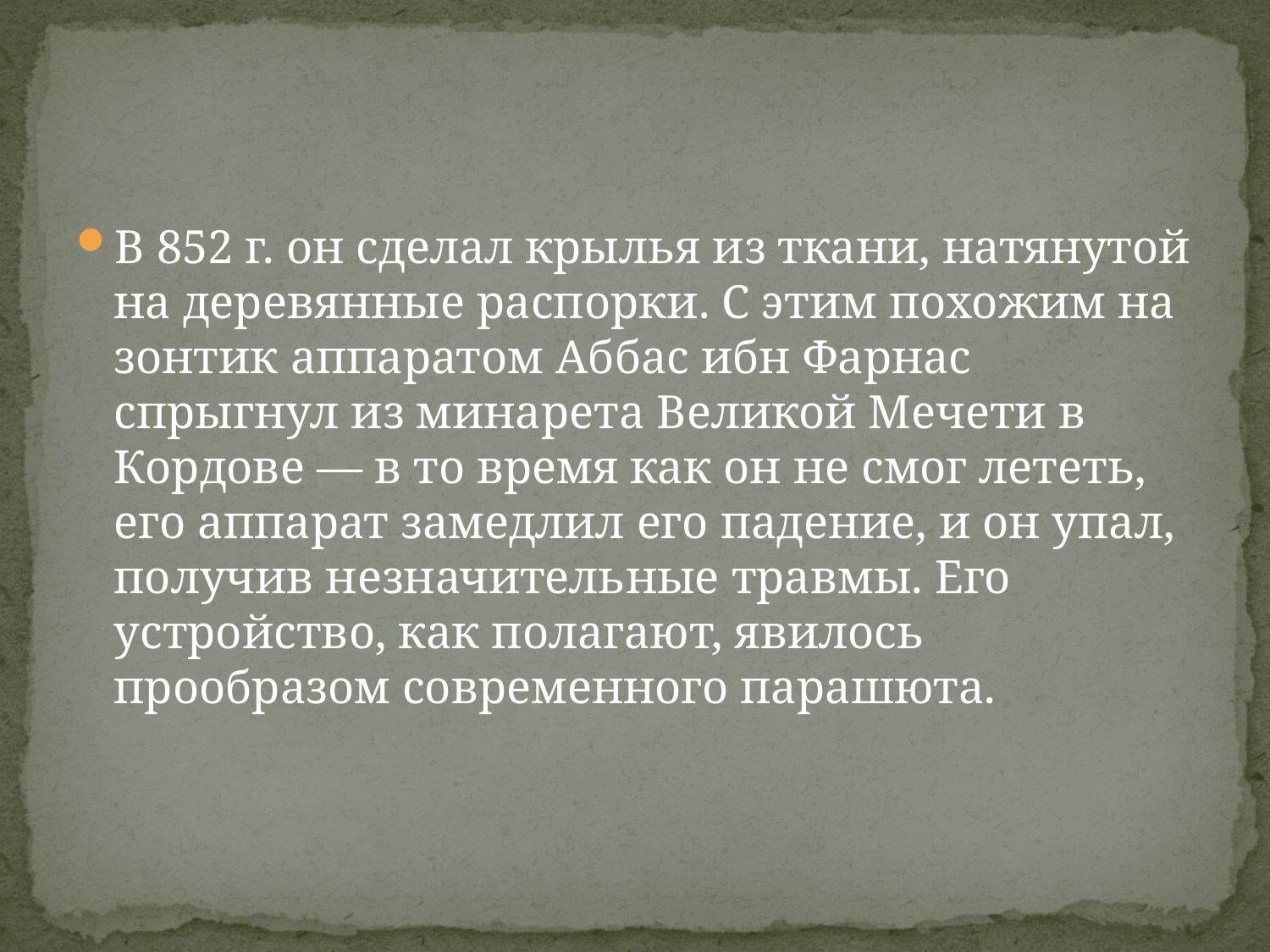

#
В 852 г. он сделал крылья из ткани, натянутой на деревянные распорки. С этим похожим на зонтик аппаратом Аббас ибн Фарнас спрыгнул из минарета Великой Мечети в Кордове — в то время как он не смог лететь, его аппарат замедлил его падение, и он упал, получив незначительные травмы. Его устройство, как полагают, явилось прообразом современного парашюта.